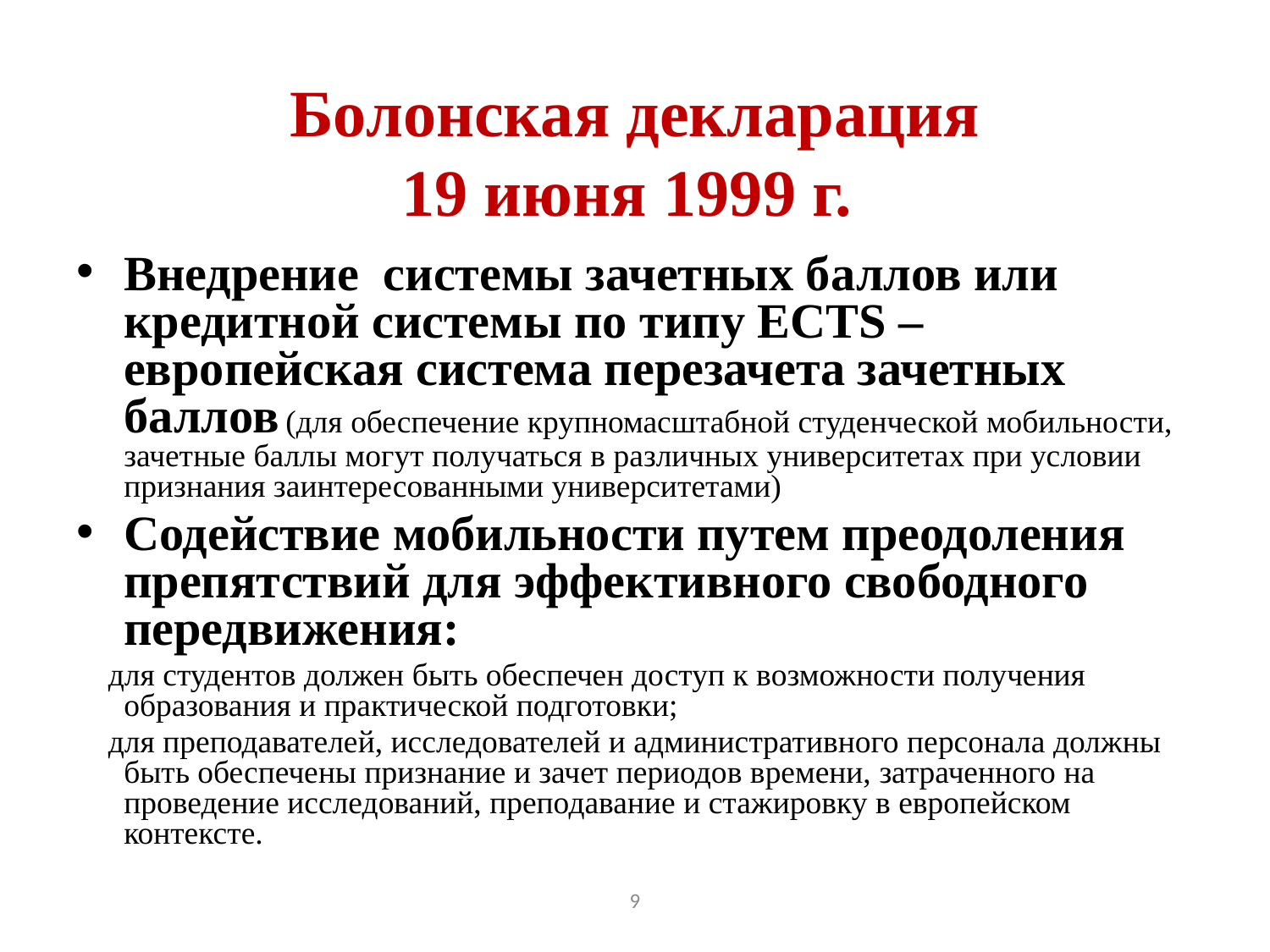

# Болонская декларация 19 июня 1999 г.
Внедрение  системы зачетных баллов или кредитной системы по типу ECTS – европейская система перезачета зачетных баллов (для обеспечение крупномасштабной студенческой мобильности, зачетные баллы могут получаться в различных университетах при условии признания заинтересованными университетами)
Содействие мобильности путем преодоления препятствий для эффективного свободного передвижения:
    для студентов должен быть обеспечен доступ к возможности получения образования и практической подготовки;
    для преподавателей, исследователей и административного персонала должны быть обеспечены признание и зачет периодов времени, затраченного на проведение исследований, преподавание и стажировку в европейском контексте.

9